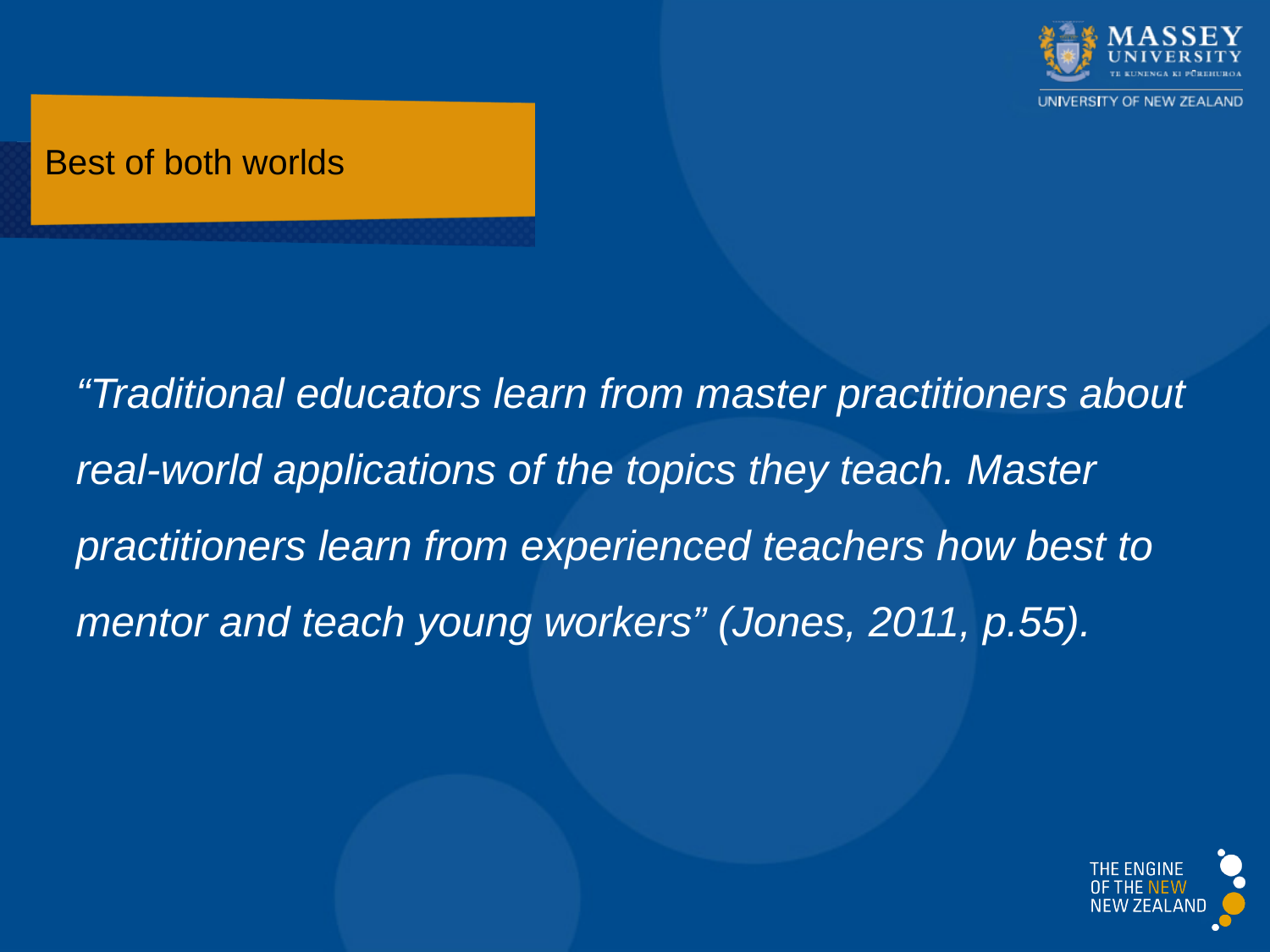

# Best of both worlds

“Traditional educators learn from master practitioners about real-world applications of the topics they teach. Master practitioners learn from experienced teachers how best to mentor and teach young workers” (Jones, 2011, p.55).